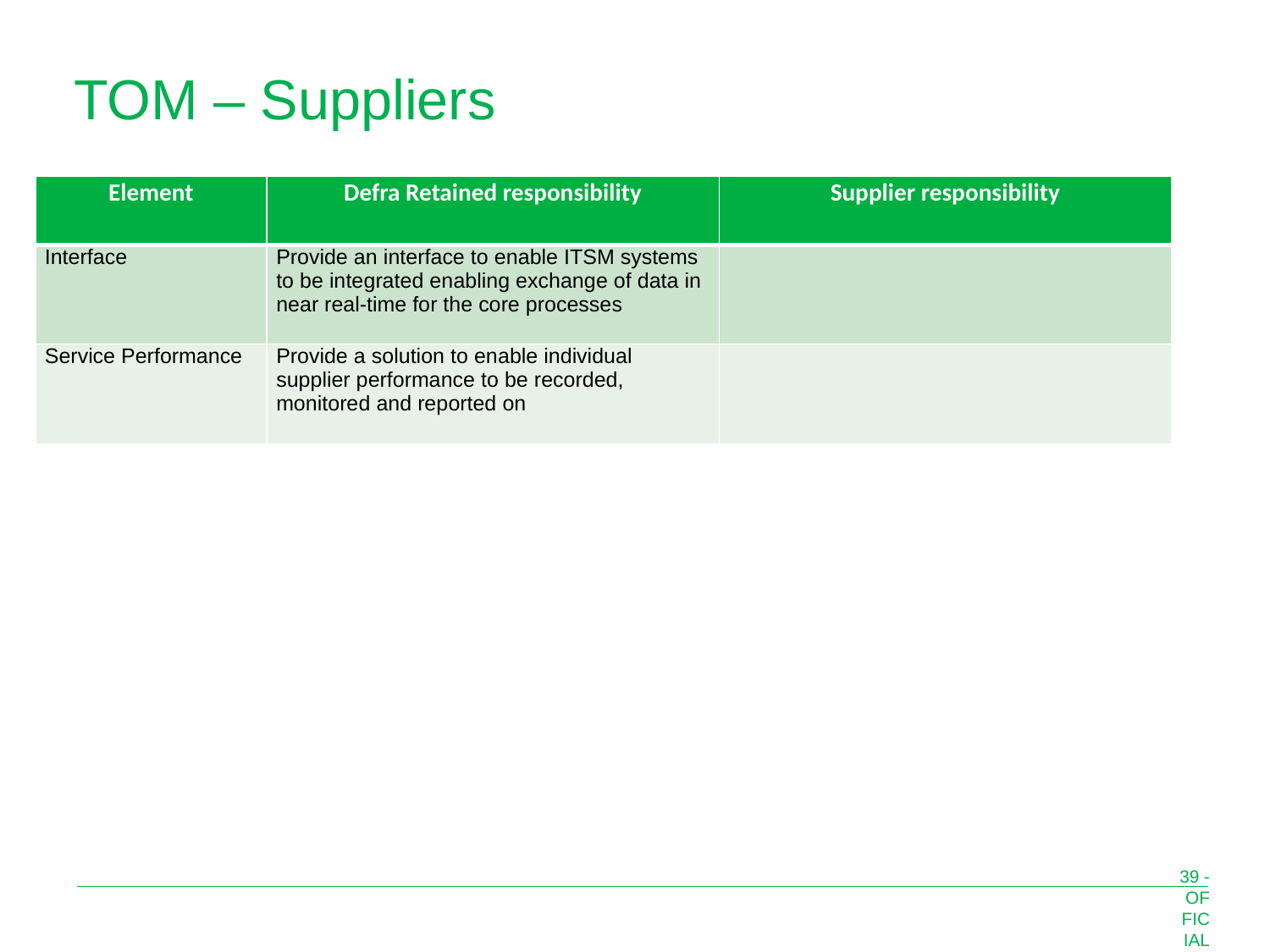

# TOM – Suppliers
| Element | Defra Retained responsibility | Supplier responsibility |
| --- | --- | --- |
| Interface | Provide an interface to enable ITSM systems to be integrated enabling exchange of data in near real-time for the core processes |  |
| Service Performance | Provide a solution to enable individual supplier performance to be recorded, monitored and reported on |  |
39 - OFFICIAL